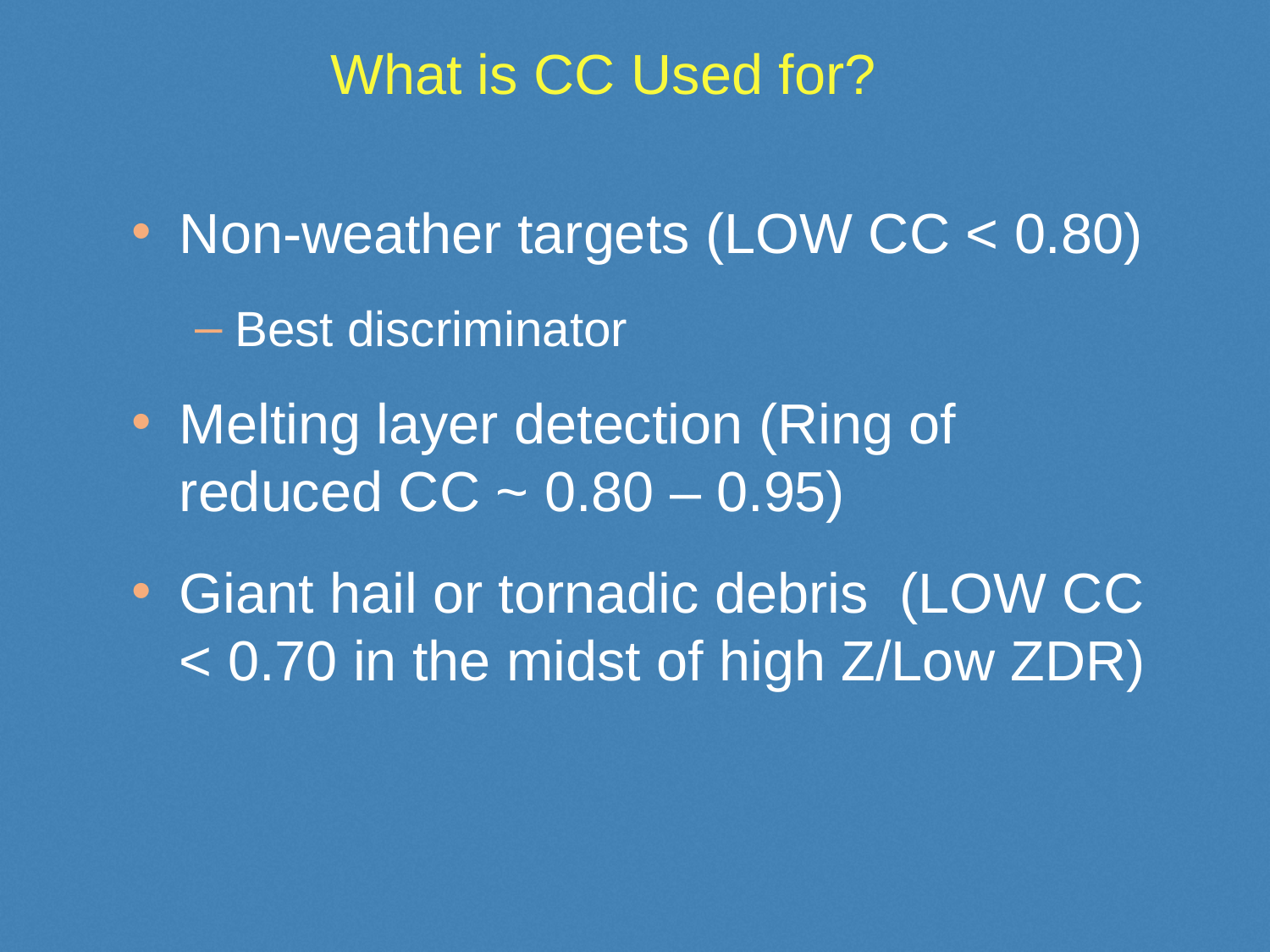

What is CC Used for?
Non-weather targets (LOW CC < 0.80)
Best discriminator
Melting layer detection (Ring of reduced CC ~ 0.80 – 0.95)
Giant hail or tornadic debris  (LOW CC < 0.70 in the midst of high Z/Low ZDR)